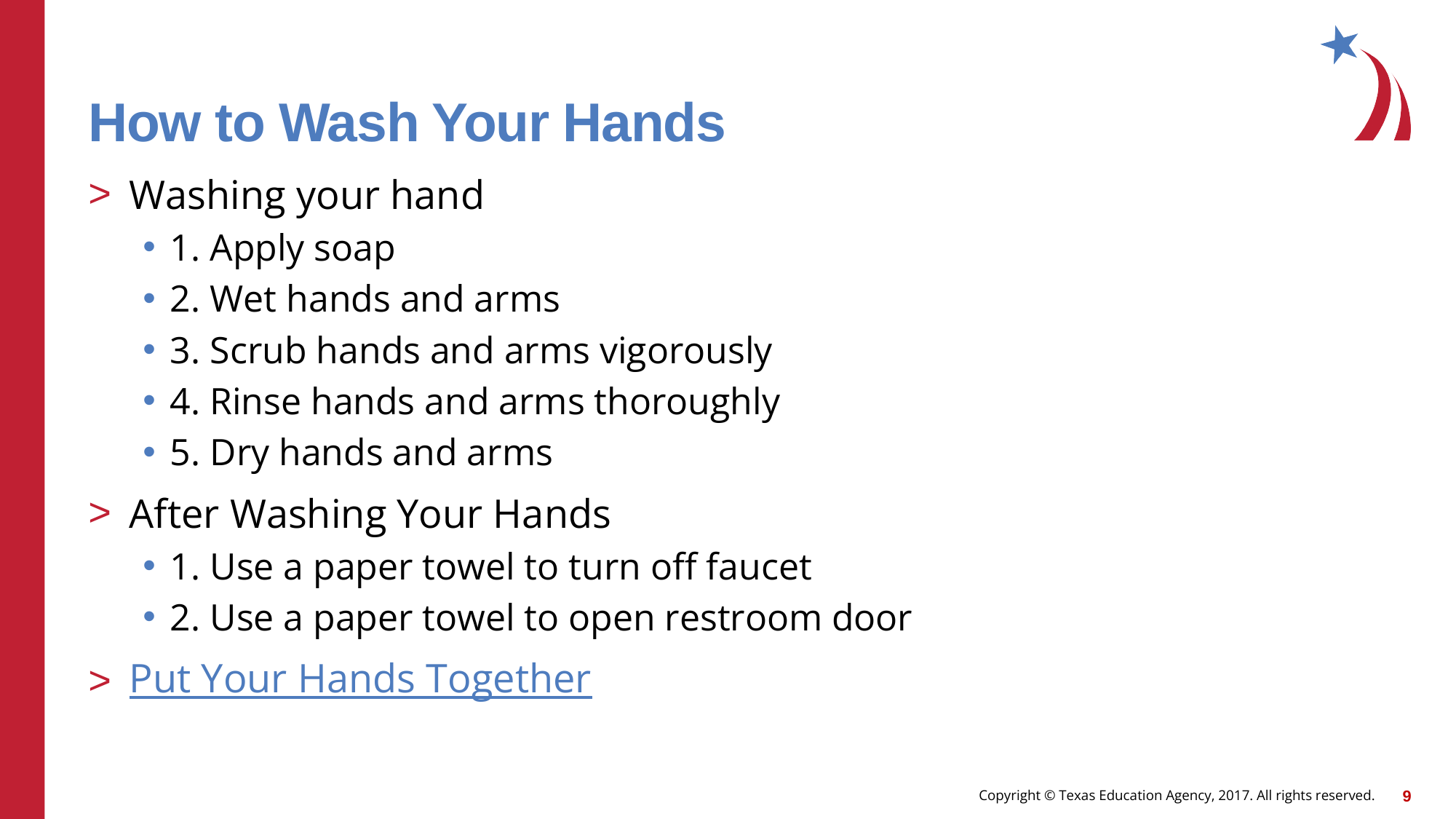

# How to Wash Your Hands
Washing your hand
1. Apply soap
2. Wet hands and arms
3. Scrub hands and arms vigorously
4. Rinse hands and arms thoroughly
5. Dry hands and arms
After Washing Your Hands
1. Use a paper towel to turn off faucet
2. Use a paper towel to open restroom door
Put Your Hands Together